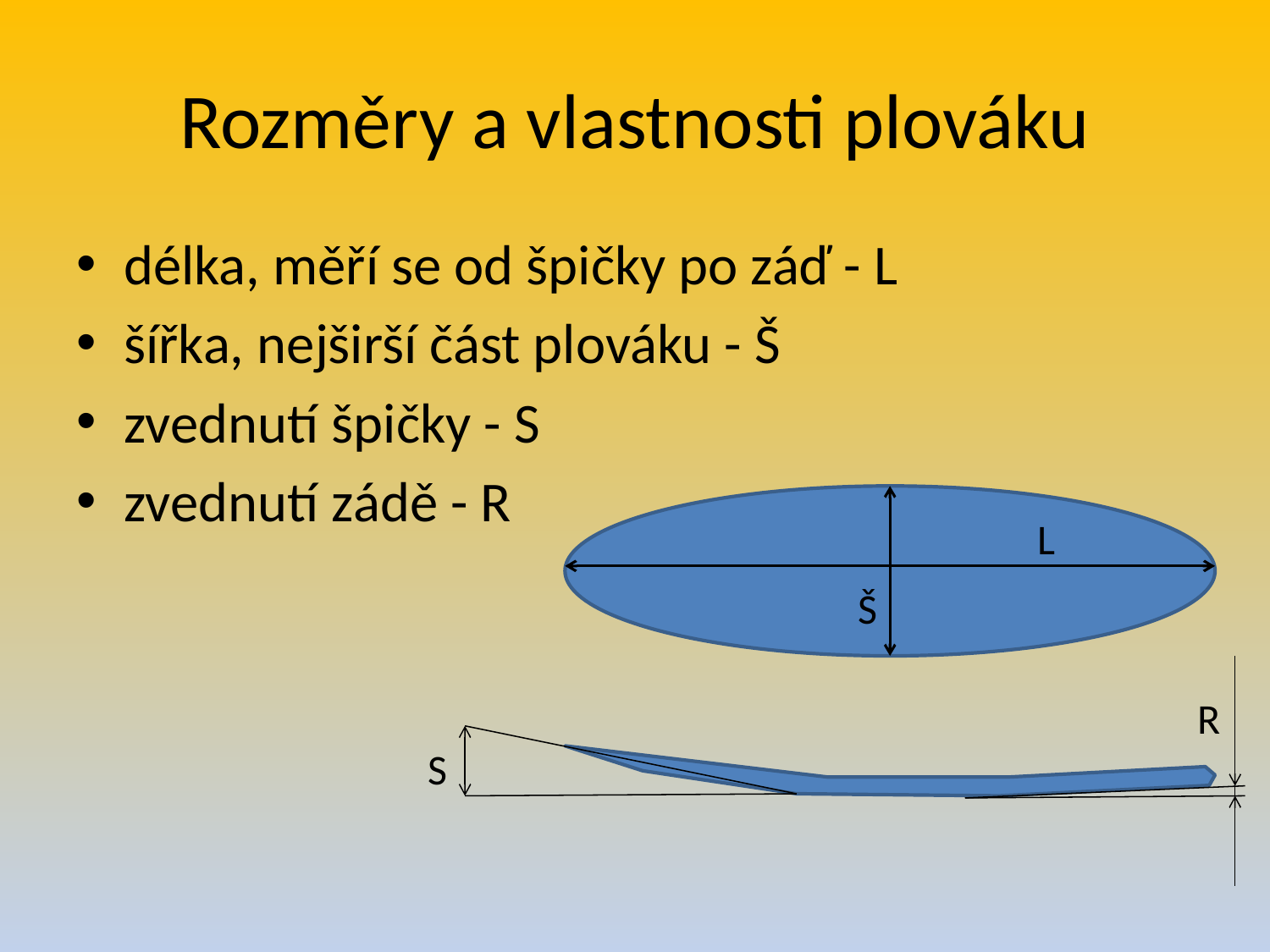

# Rozměry a vlastnosti plováku
délka, měří se od špičky po záď - L
šířka, nejširší část plováku - Š
zvednutí špičky - S
zvednutí zádě - R

L
Š
R
S